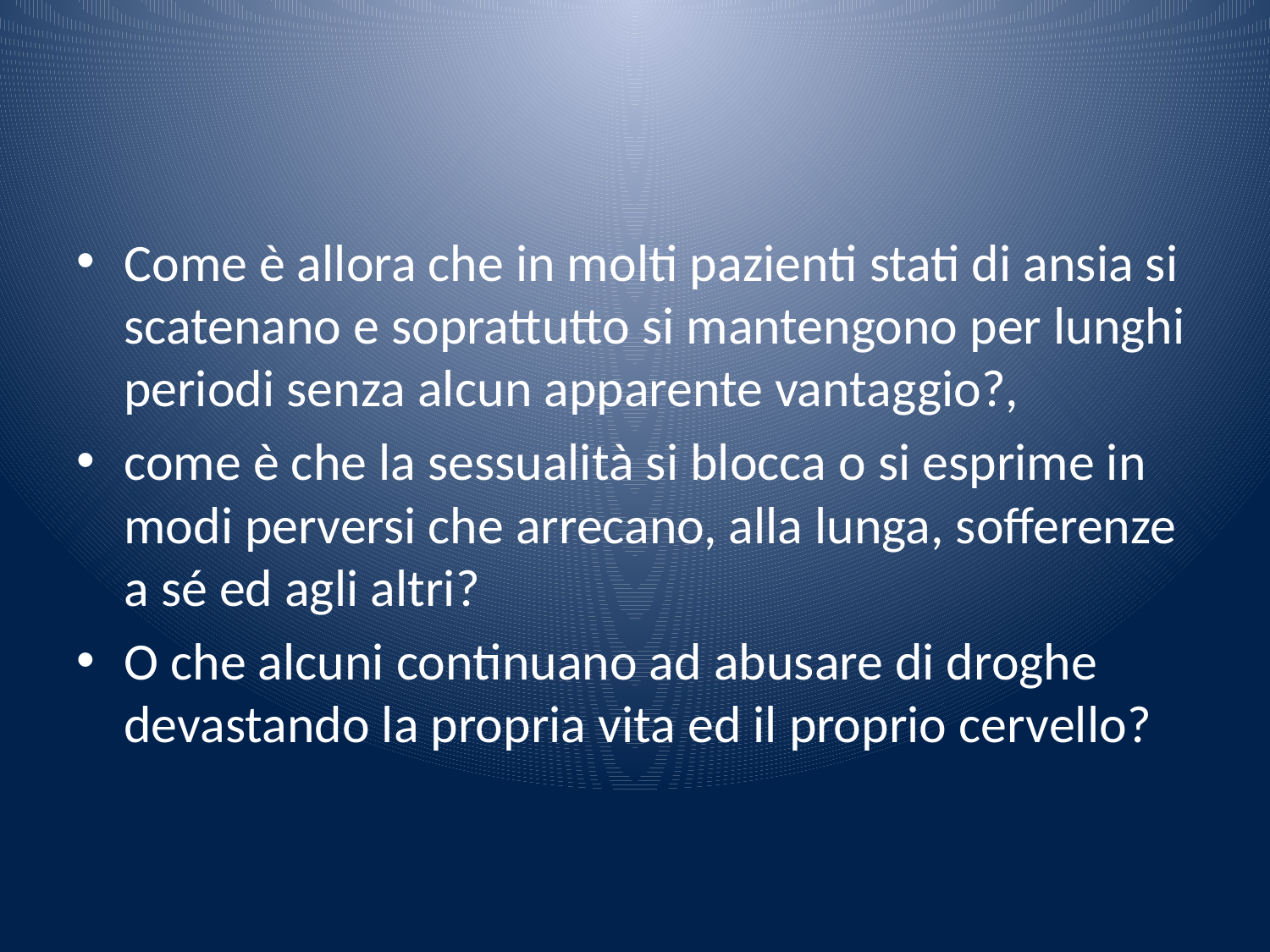

#
Come è allora che in molti pazienti stati di ansia si scatenano e soprattutto si mantengono per lunghi periodi senza alcun apparente vantaggio?,
come è che la sessualità si blocca o si esprime in modi perversi che arrecano, alla lunga, sofferenze a sé ed agli altri?
O che alcuni continuano ad abusare di droghe devastando la propria vita ed il proprio cervello?